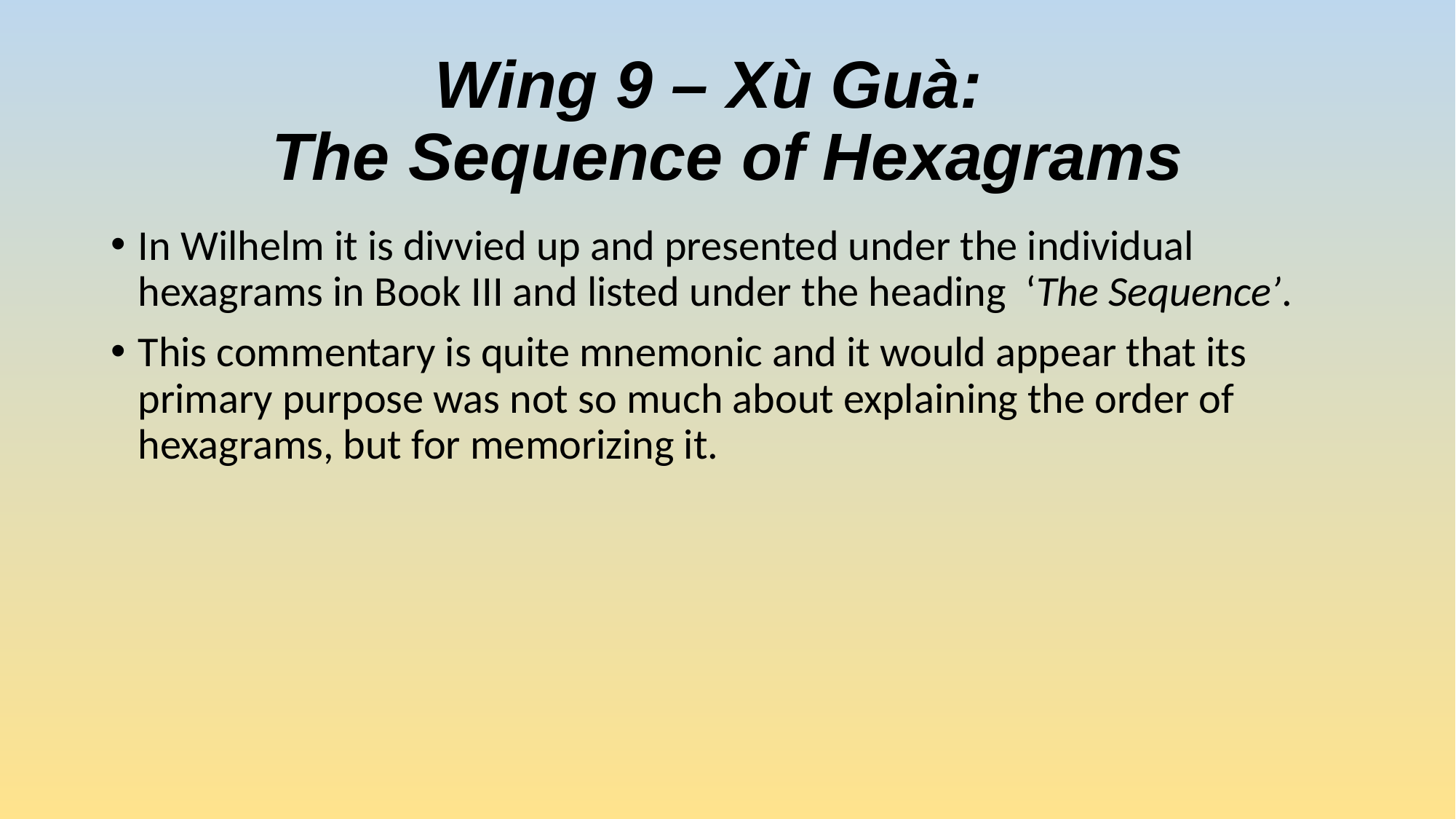

# Wing 9 – Xù Guà: The Sequence of Hexagrams
In Wilhelm it is divvied up and presented under the individual hexagrams in Book III and listed under the heading  ‘The Sequence’.
This commentary is quite mnemonic and it would appear that its primary purpose was not so much about explaining the order of hexagrams, but for memorizing it.